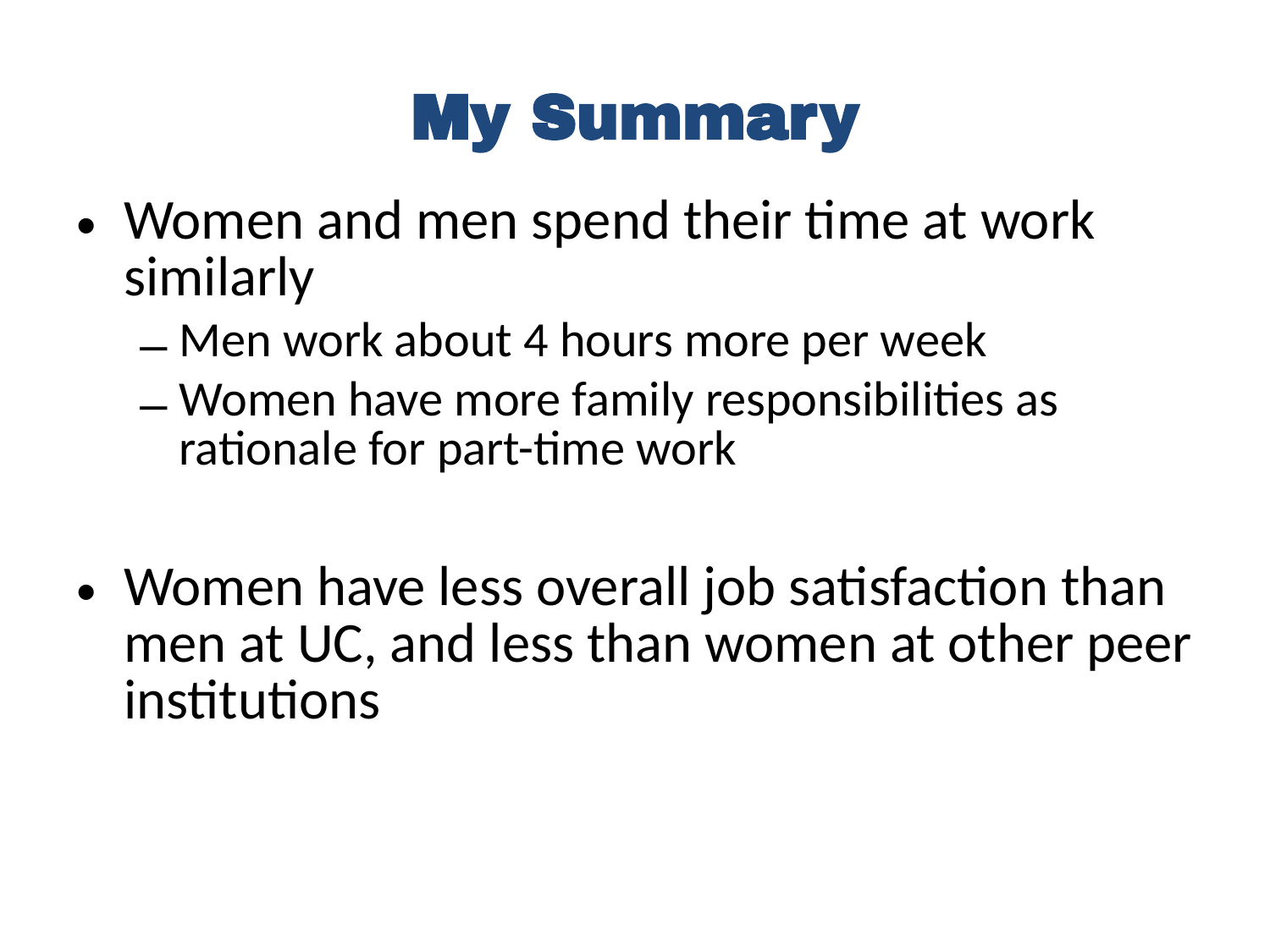

# My Summary
Women and men spend their time at work similarly
Men work about 4 hours more per week
Women have more family responsibilities as rationale for part-time work

Women have less overall job satisfaction than men at UC, and less than women at other peer institutions